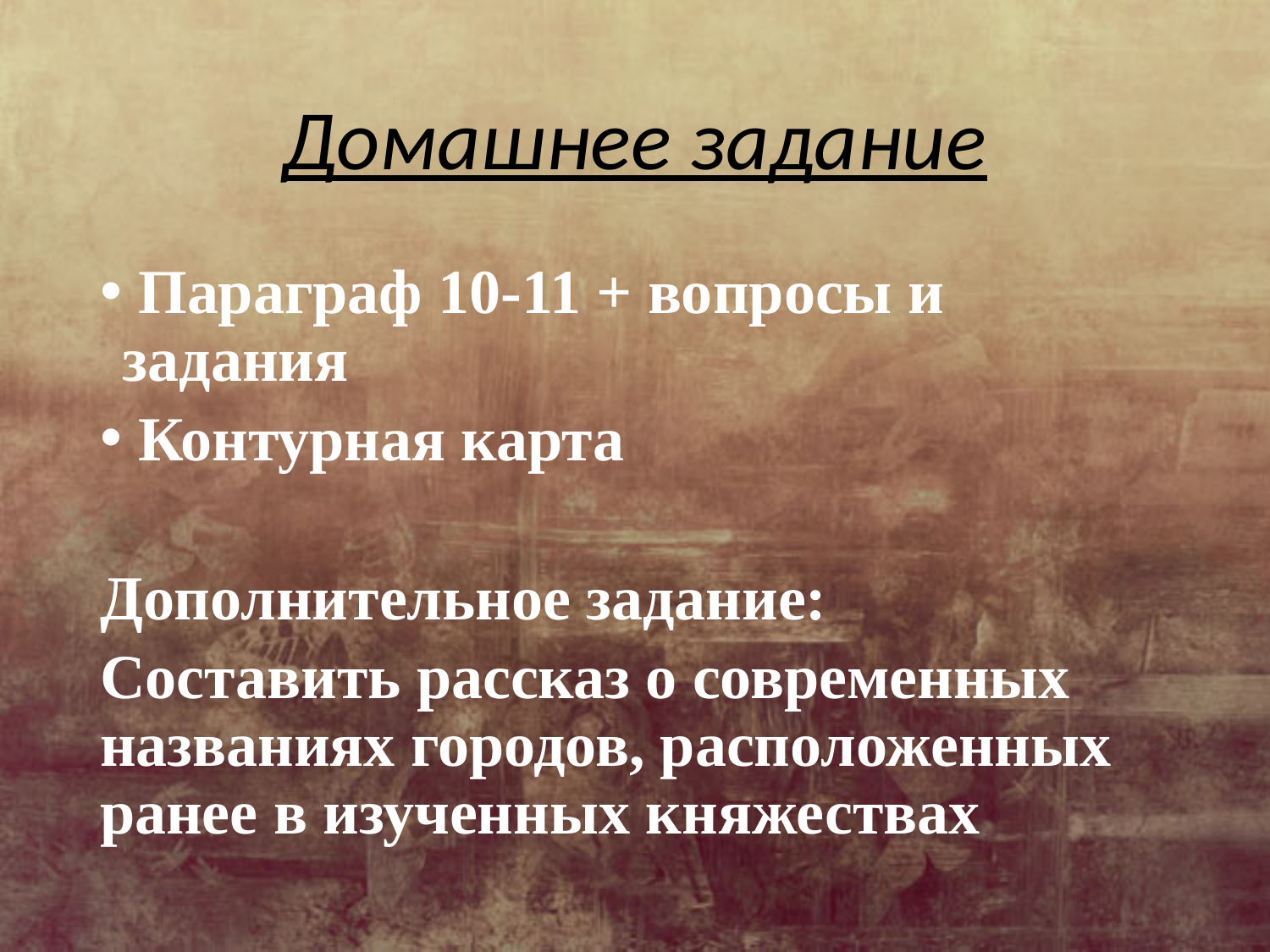

# Домашнее задание
 Параграф 10-11 + вопросы и задания
 Контурная карта

Дополнительное задание:
Составить рассказ о современных названиях городов, расположенных ранее в изученных княжествах